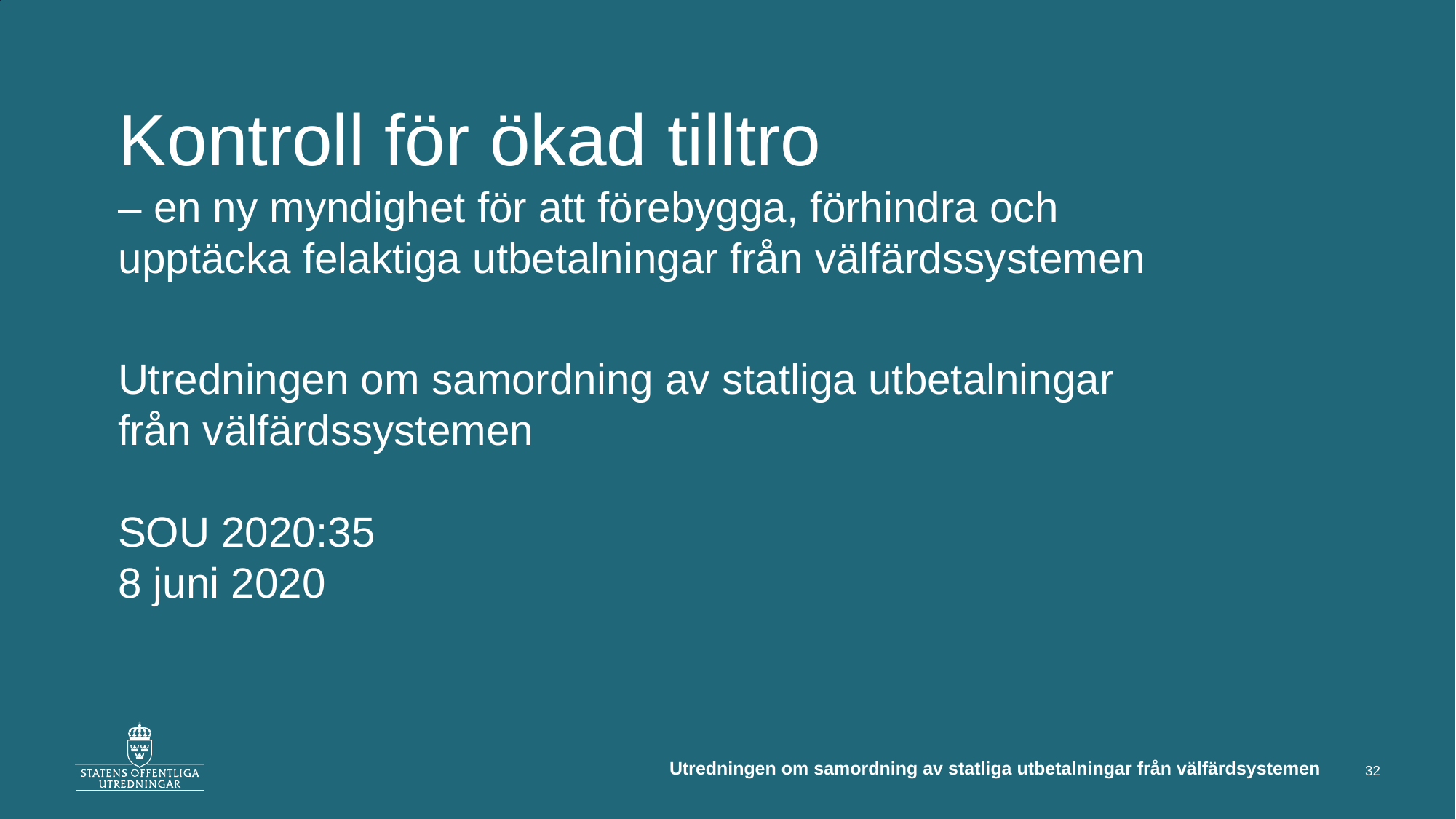

# Kontroll för ökad tilltro – en ny myndighet för att förebygga, förhindra och upptäcka felaktiga utbetalningar från välfärdssystemen
Utredningen om samordning av statliga utbetalningar från välfärdssystemen

SOU 2020:35
8 juni 2020
Utredningen om samordning av statliga utbetalningar från välfärdsystemen
32